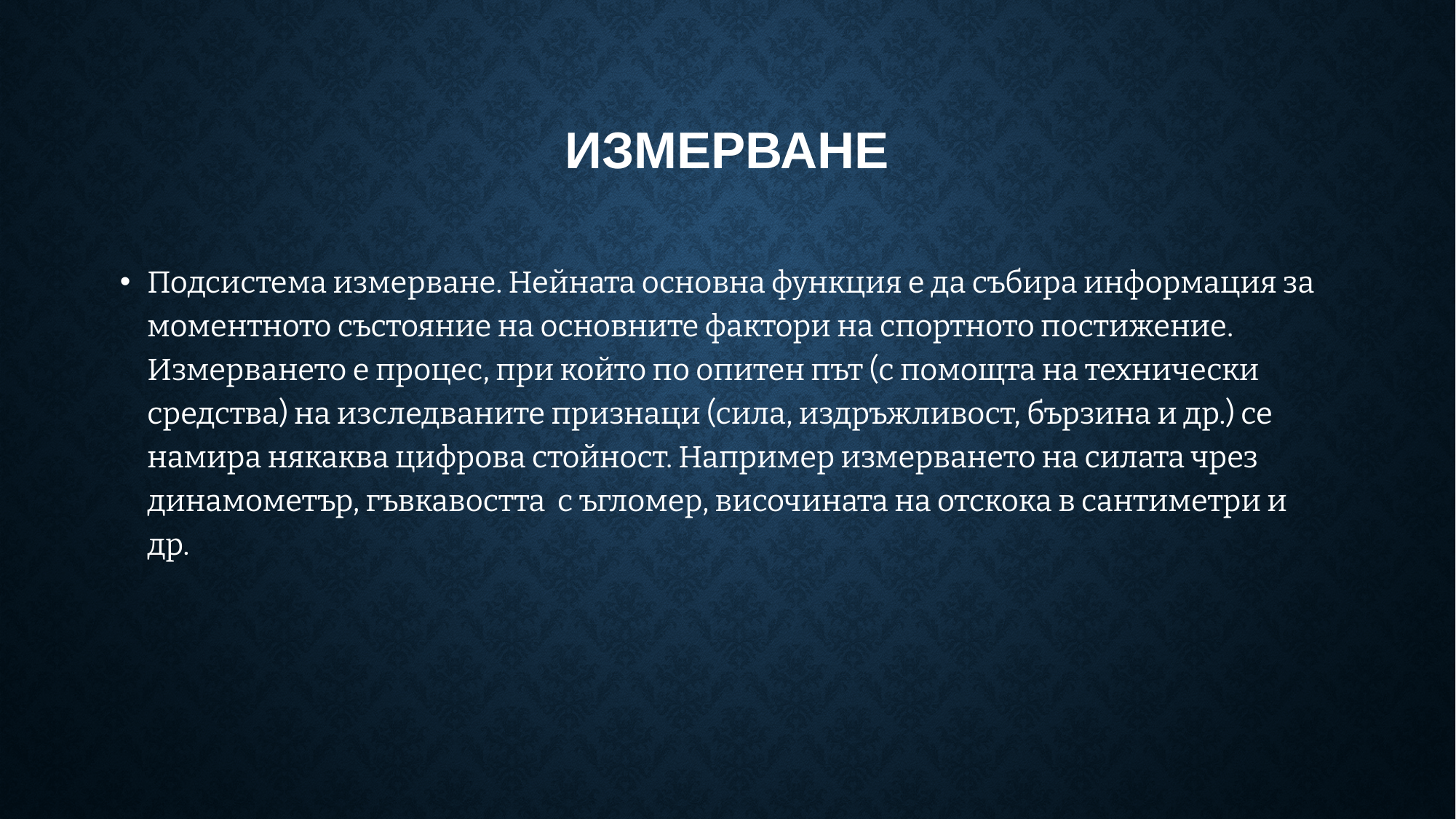

# Измерване
Подсистема измерване. Нейната основна функция е да събира информация за моментното състояние на основните фактори на спортното постижение. Измерването е процес, при който по опитен път (с помощта на технически средства) на изследваните признаци (сила, издръжливост, бързина и др.) се намира някаква цифрова стойност. Например измерването на силата чрез динамометър, гъвкавостта  с ъгломер, височината на отскока в сантиметри и др.